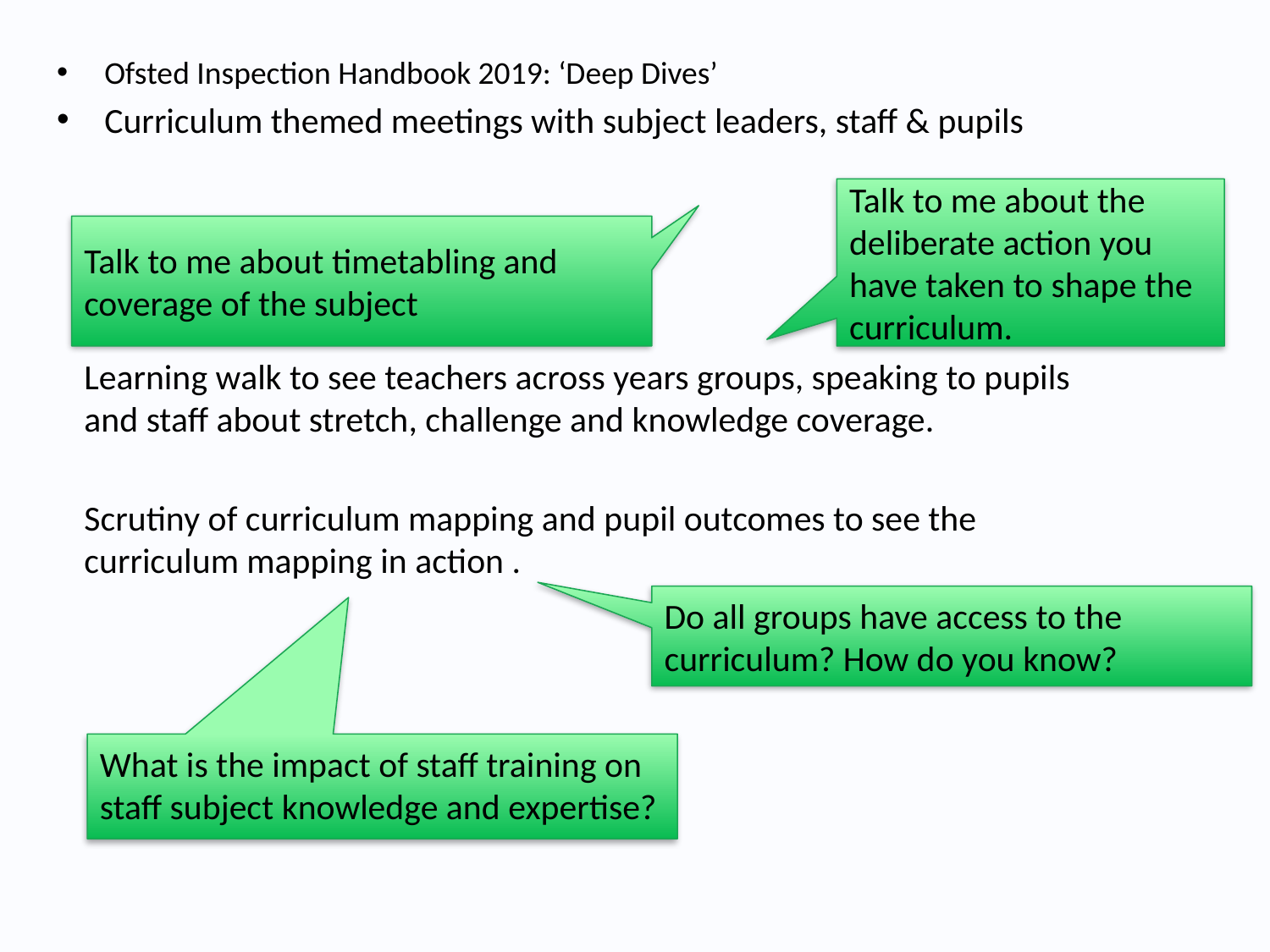

Ofsted Inspection Handbook 2019: ‘Deep Dives’
Curriculum themed meetings with subject leaders, staff & pupils

Learning walk to see teachers across years groups, speaking to pupils and staff about stretch, challenge and knowledge coverage.

Scrutiny of curriculum mapping and pupil outcomes to see the curriculum mapping in action .

Talk to me about the deliberate action you have taken to shape the curriculum.
Talk to me about timetabling and coverage of the subject

Do all groups have access to the curriculum? How do you know?

What is the impact of staff training on staff subject knowledge and expertise?